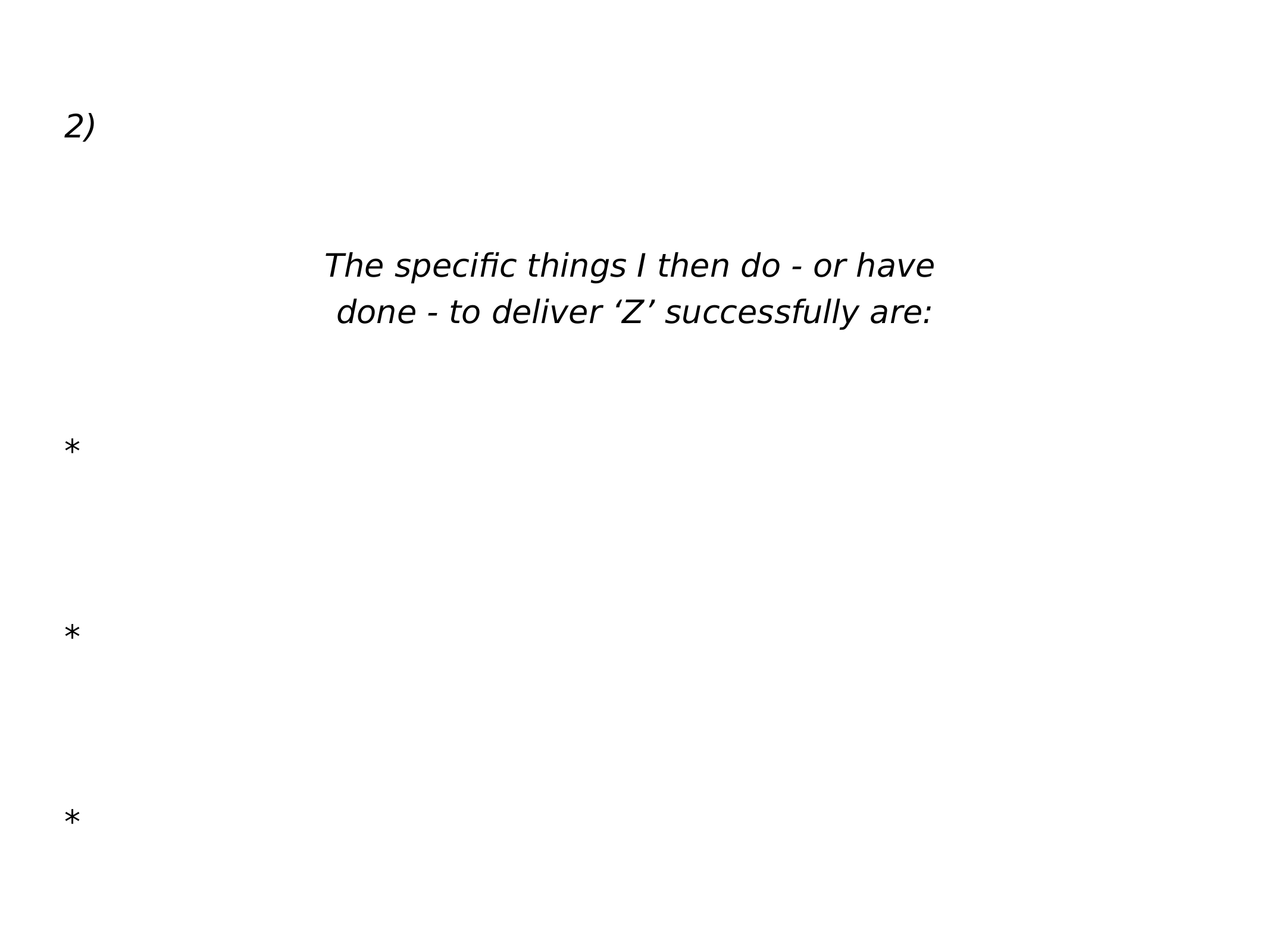

2)

The specific things I then do - or have
done - to deliver ‘Z’ successfully are:

*

*

*